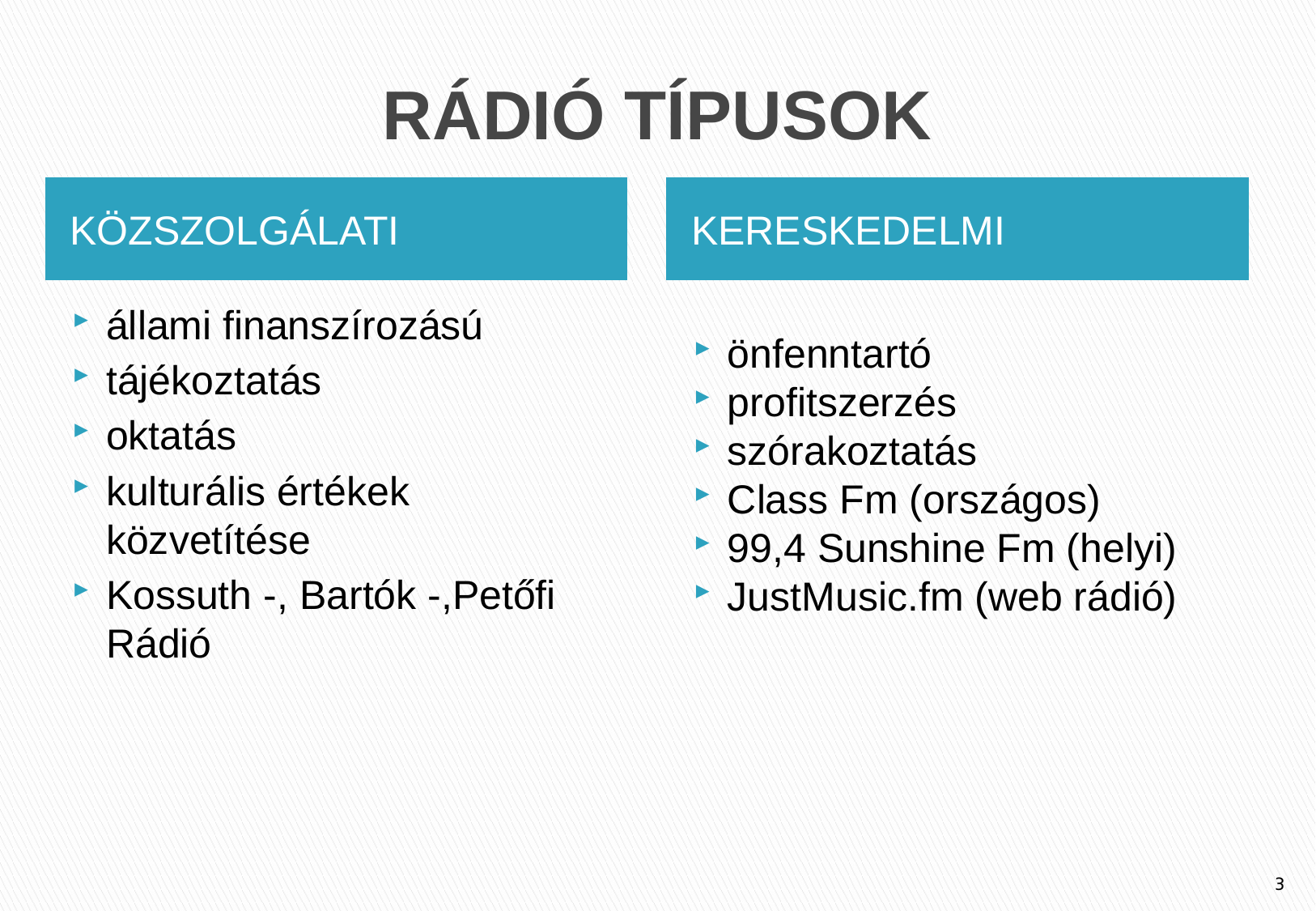

# RÁDIÓ TÍPUSOK
KÖZSZOLGÁLATI
KERESKEDELMI
állami finanszírozású
tájékoztatás
oktatás
kulturális értékek közvetítése
Kossuth -, Bartók -,Petőfi Rádió
önfenntartó
profitszerzés
szórakoztatás
Class Fm (országos)
99,4 Sunshine Fm (helyi)
JustMusic.fm (web rádió)

3